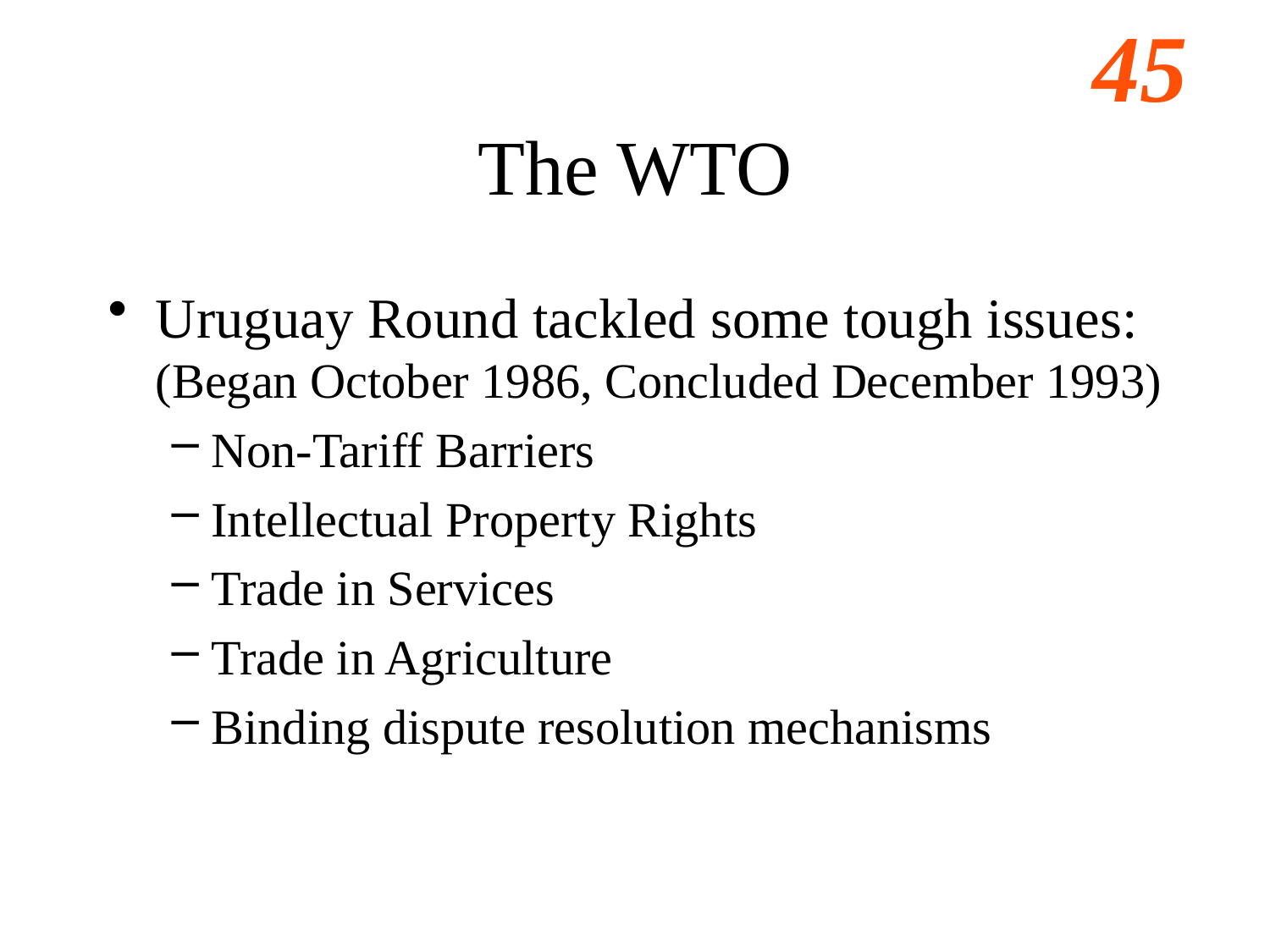

# The WTO
Uruguay Round tackled some tough issues: (Began October 1986, Concluded December 1993)
Non-Tariff Barriers
Intellectual Property Rights
Trade in Services
Trade in Agriculture
Binding dispute resolution mechanisms